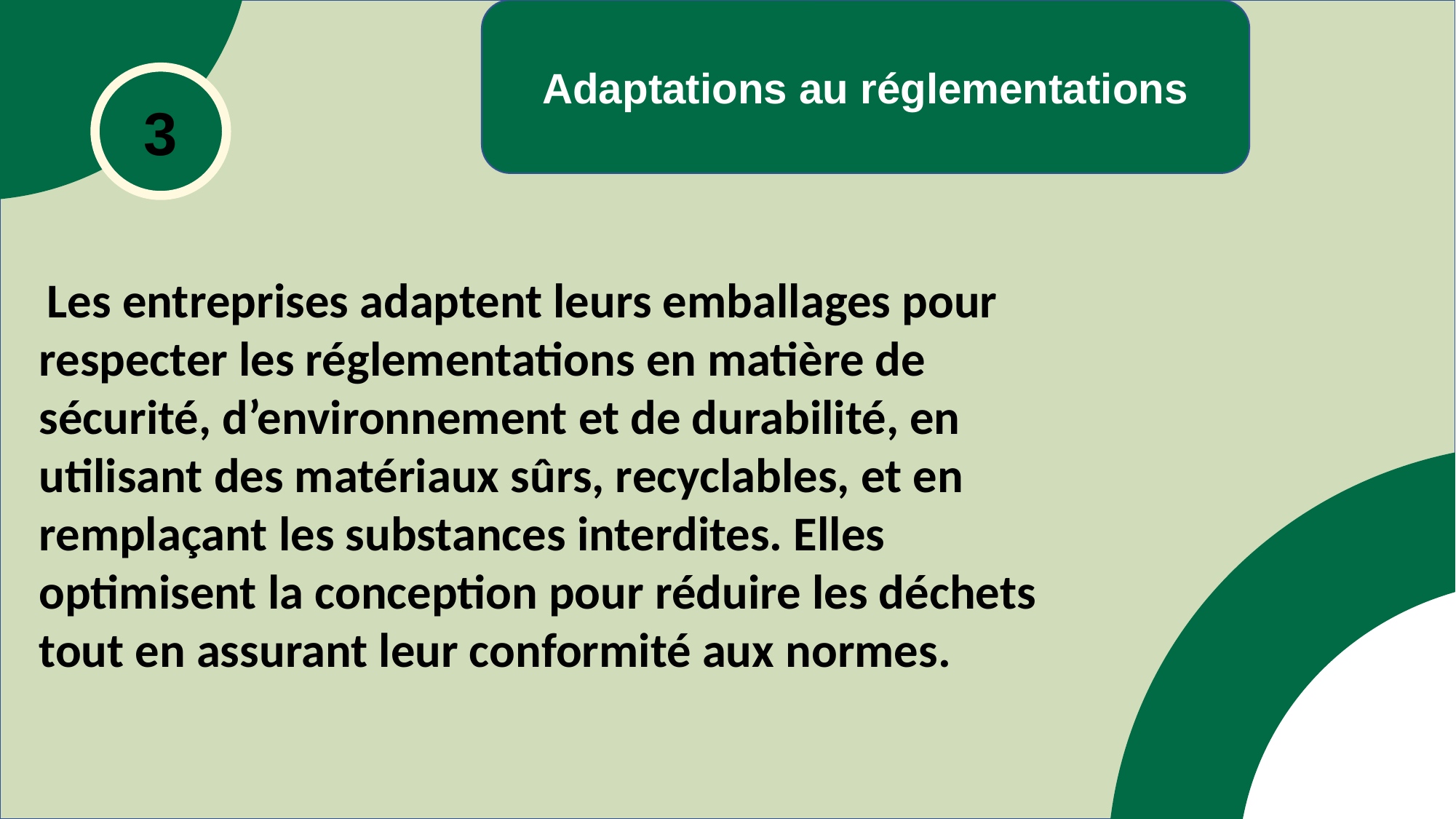

Adaptations au réglementations

3
 Les entreprises adaptent leurs emballages pour respecter les réglementations en matière de sécurité, d’environnement et de durabilité, en utilisant des matériaux sûrs, recyclables, et en remplaçant les substances interdites. Elles optimisent la conception pour réduire les déchets tout en assurant leur conformité aux normes.